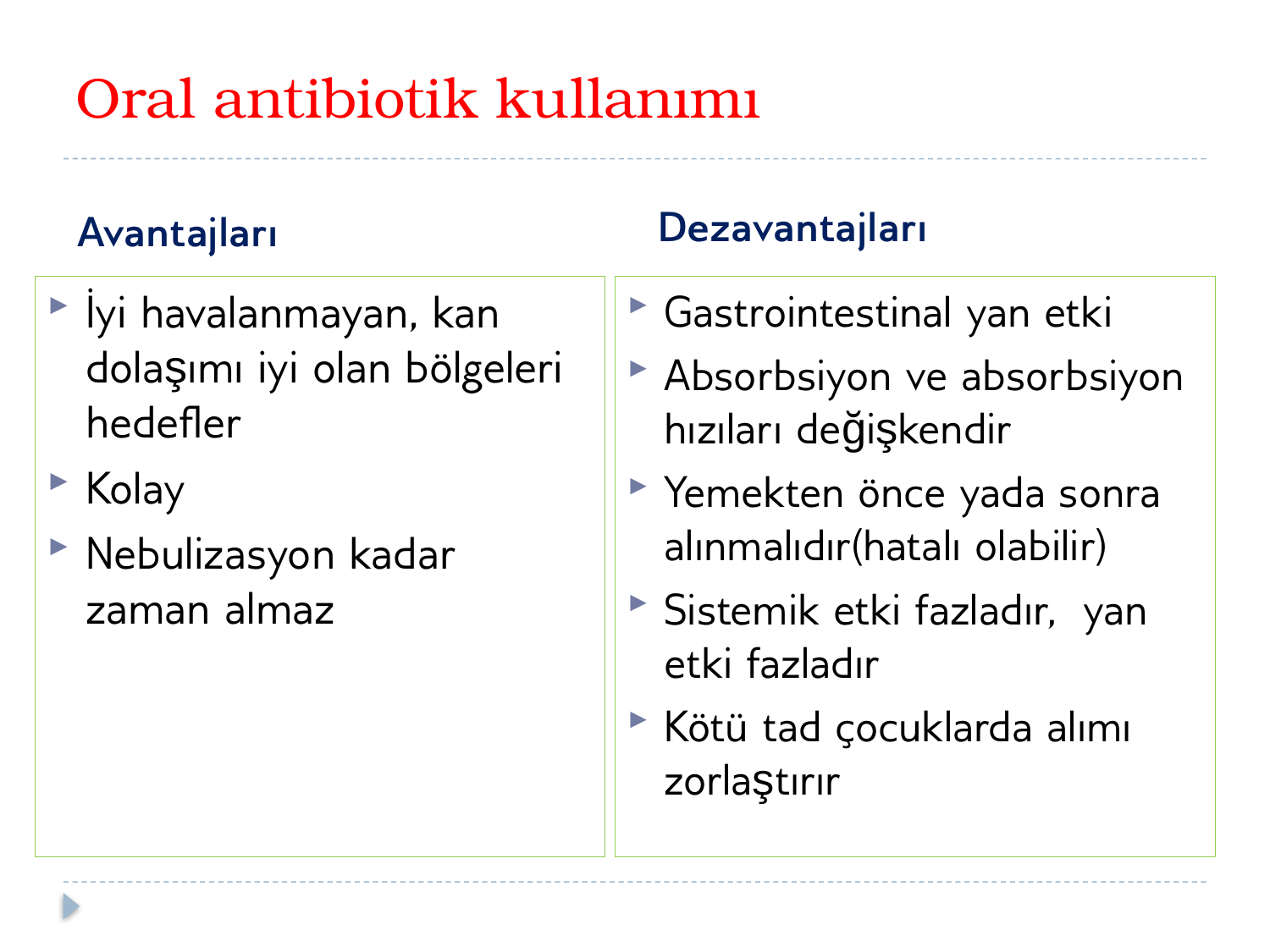

# Oral antibiotik kullanımı
Avantajları
Dezavantajları
İyi havalanmayan, kan dolaşımı iyi olan bölgeleri hedefler
Kolay
Nebulizasyon kadar zaman almaz
Gastrointestinal yan etki
Absorbsiyon ve absorbsiyon hızıları değişkendir
Yemekten önce yada sonra alınmalıdır(hatalı olabilir)
Sistemik etki fazladır,  yan etki fazladır
Kötü tad çocuklarda alımı zorlaştırır